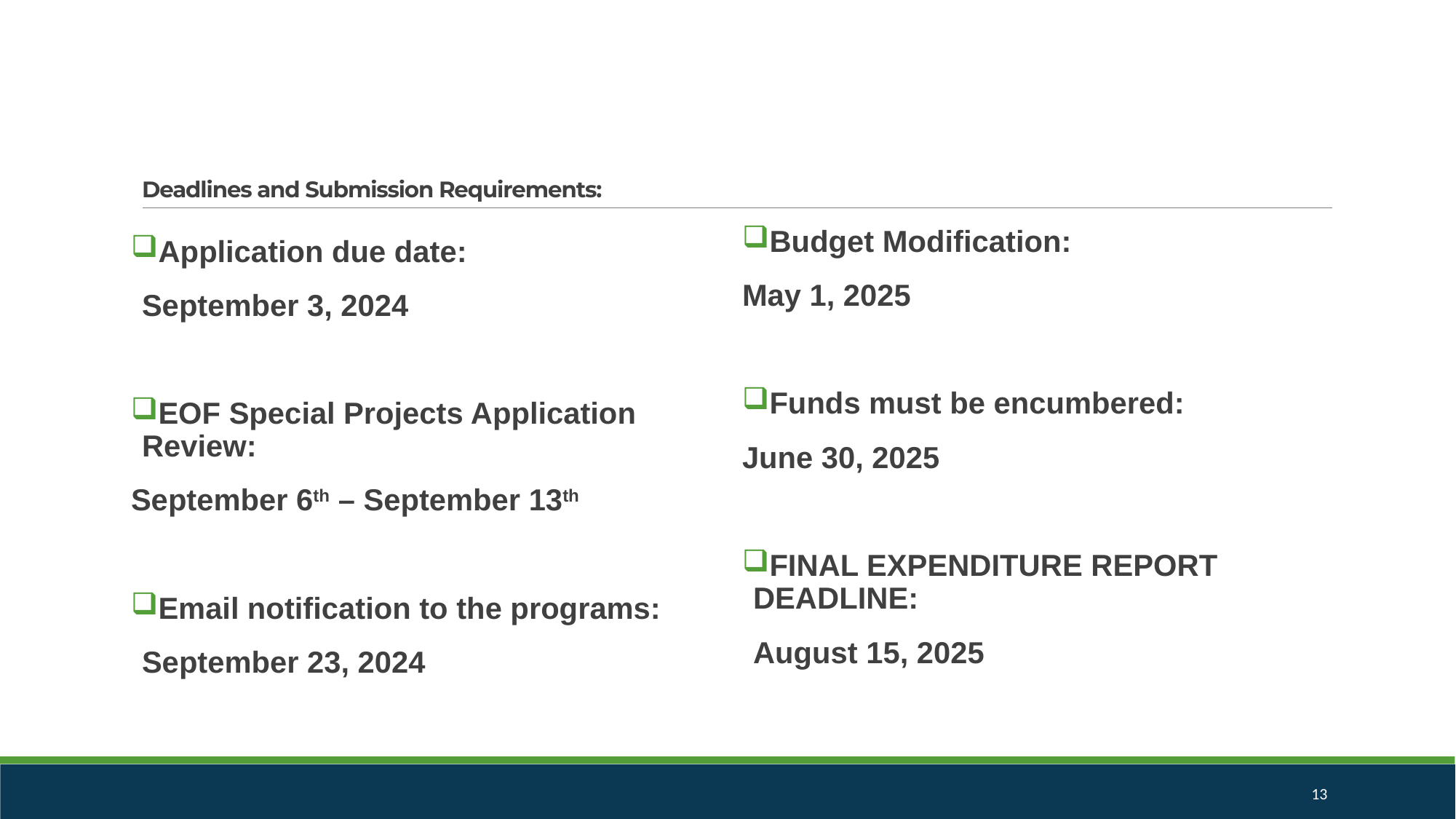

# Deadlines and Submission Requirements:
Budget Modification:
May 1, 2025

Funds must be encumbered:
June 30, 2025

FINAL EXPENDITURE REPORT DEADLINE:
August 15, 2025

Application due date:
September 3, 2024

EOF Special Projects Application Review:
September 6th – September 13th

Email notification to the programs:
September 23, 2024

13